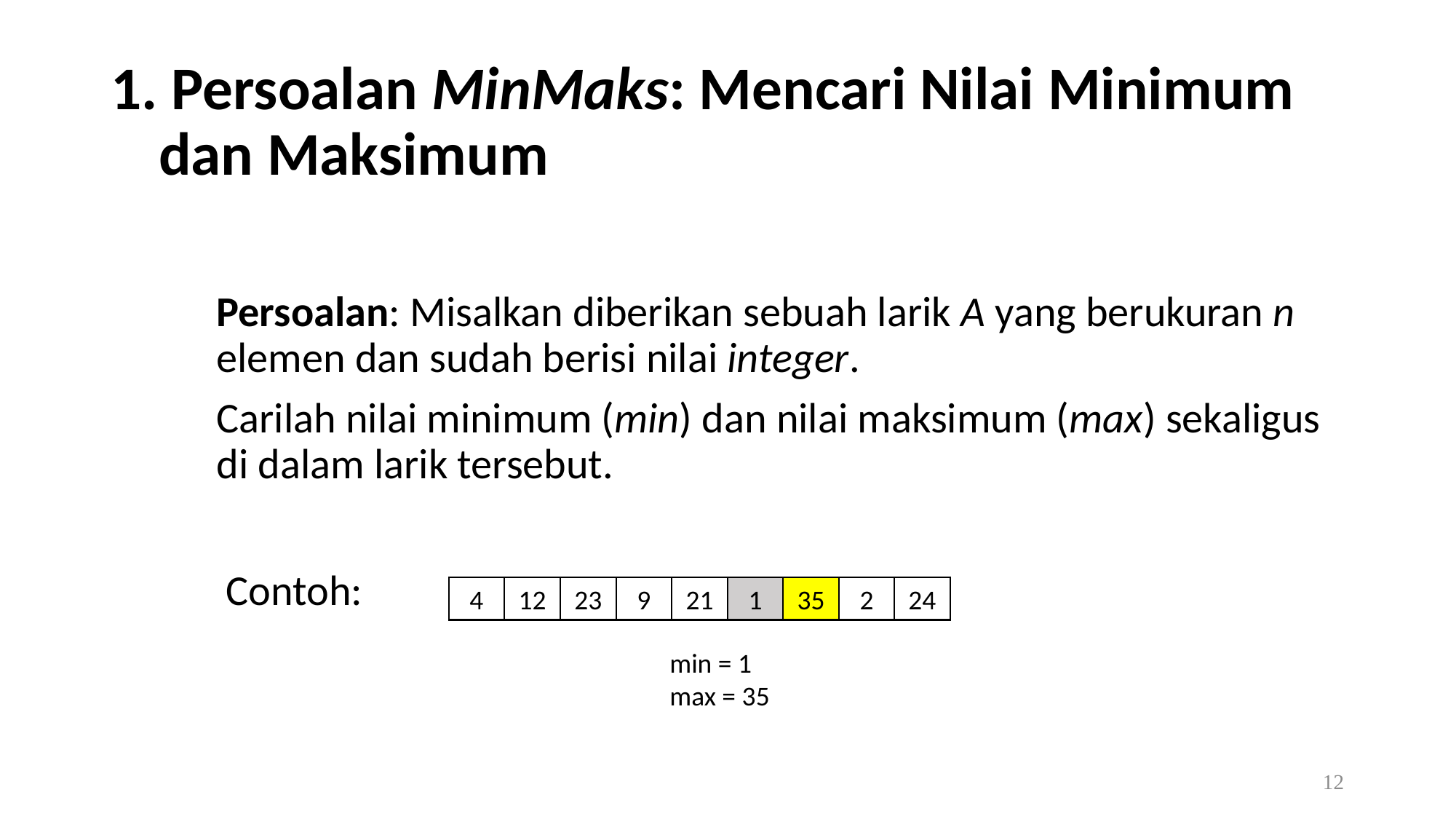

# 1. Persoalan MinMaks: Mencari Nilai Minimum dan Maksimum

	Persoalan: Misalkan diberikan sebuah larik A yang berukuran n elemen dan sudah berisi nilai integer.
	Carilah nilai minimum (min) dan nilai maksimum (max) sekaligus di dalam larik tersebut.

Contoh:
24
2
9
1
35
12
23
21
4
min = 1
max = 35
12